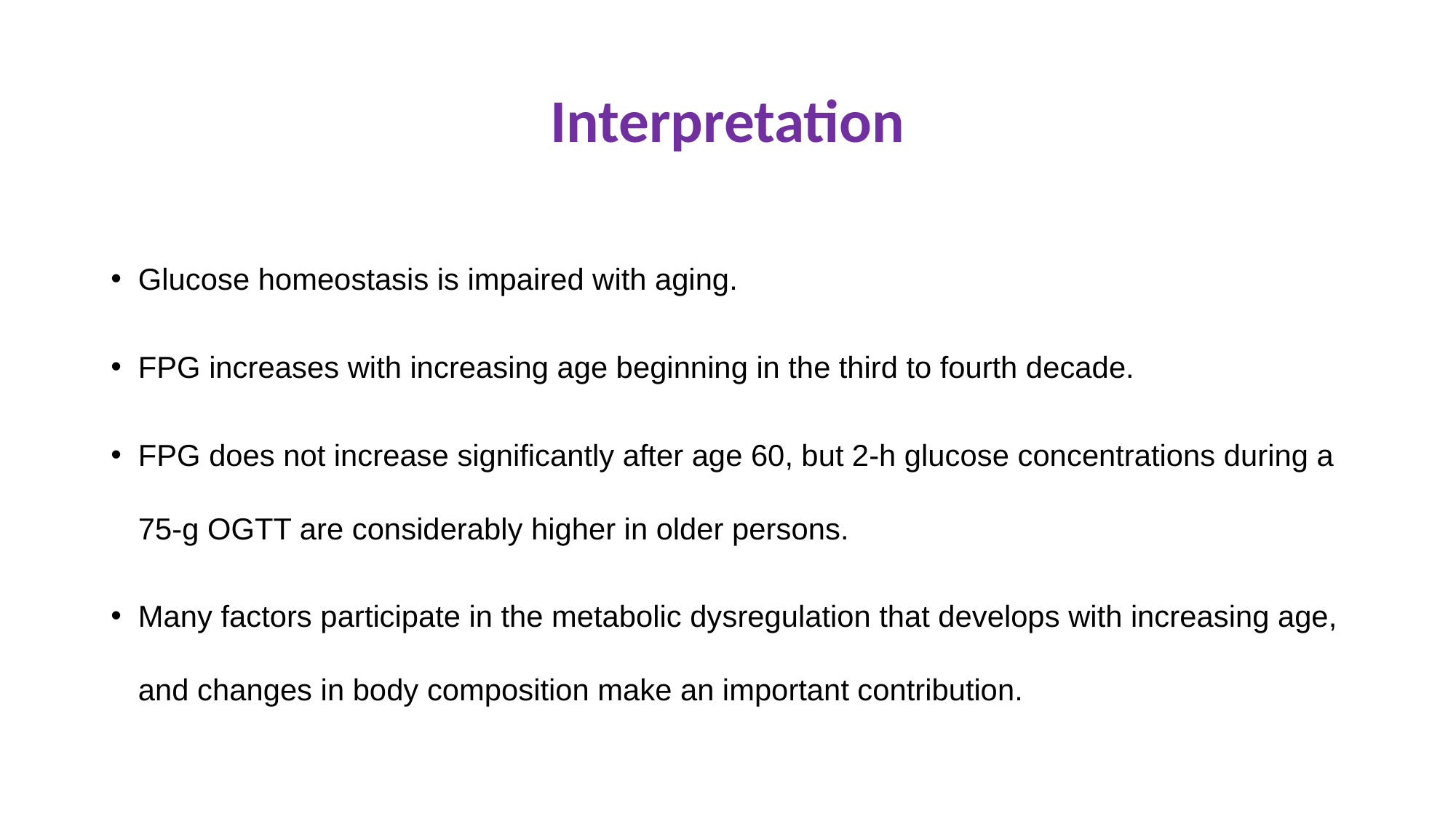

# Interpretation
Glucose homeostasis is impaired with aging.
FPG increases with increasing age beginning in the third to fourth decade.
FPG does not increase significantly after age 60, but 2-h glucose concentrations during a 75-g OGTT are considerably higher in older persons.
Many factors participate in the metabolic dysregulation that develops with increasing age, and changes in body composition make an important contribution.